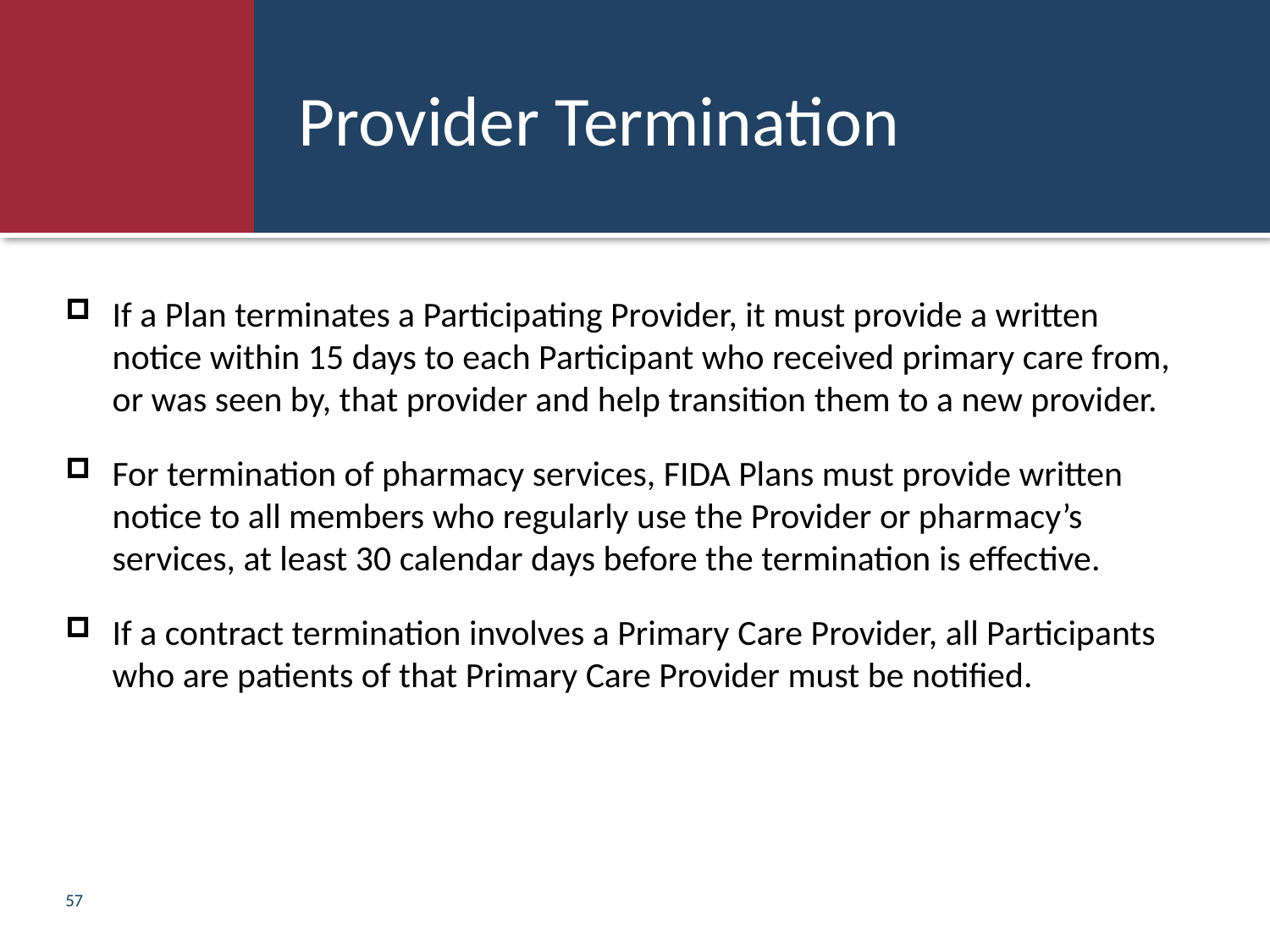

# Provider Termination
If a Plan terminates a Participating Provider, it must provide a written notice within 15 days to each Participant who received primary care from, or was seen by, that provider and help transition them to a new provider.
For termination of pharmacy services, FIDA Plans must provide written notice to all members who regularly use the Provider or pharmacy’s services, at least 30 calendar days before the termination is effective.
If a contract termination involves a Primary Care Provider, all Participants who are patients of that Primary Care Provider must be notified.

57